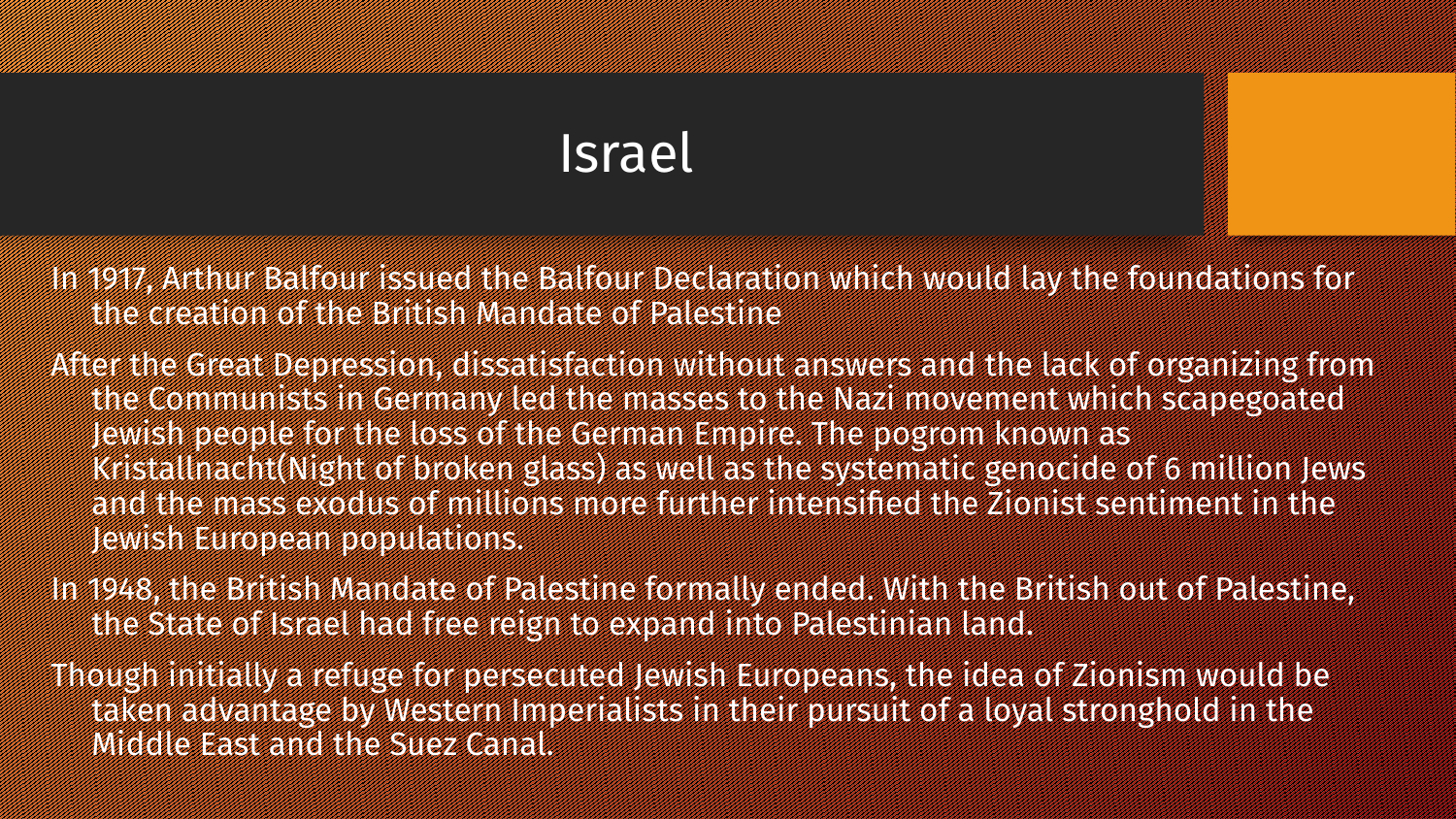

Israel
In 1917, Arthur Balfour issued the Balfour Declaration which would lay the foundations for the creation of the British Mandate of Palestine
After the Great Depression, dissatisfaction without answers and the lack of organizing from the Communists in Germany led the masses to the Nazi movement which scapegoated Jewish people for the loss of the German Empire. The pogrom known as Kristallnacht(Night of broken glass) as well as the systematic genocide of 6 million Jews and the mass exodus of millions more further intensified the Zionist sentiment in the Jewish European populations.
In 1948, the British Mandate of Palestine formally ended. With the British out of Palestine, the State of Israel had free reign to expand into Palestinian land.
Though initially a refuge for persecuted Jewish Europeans, the idea of Zionism would be taken advantage by Western Imperialists in their pursuit of a loyal stronghold in the Middle East and the Suez Canal.